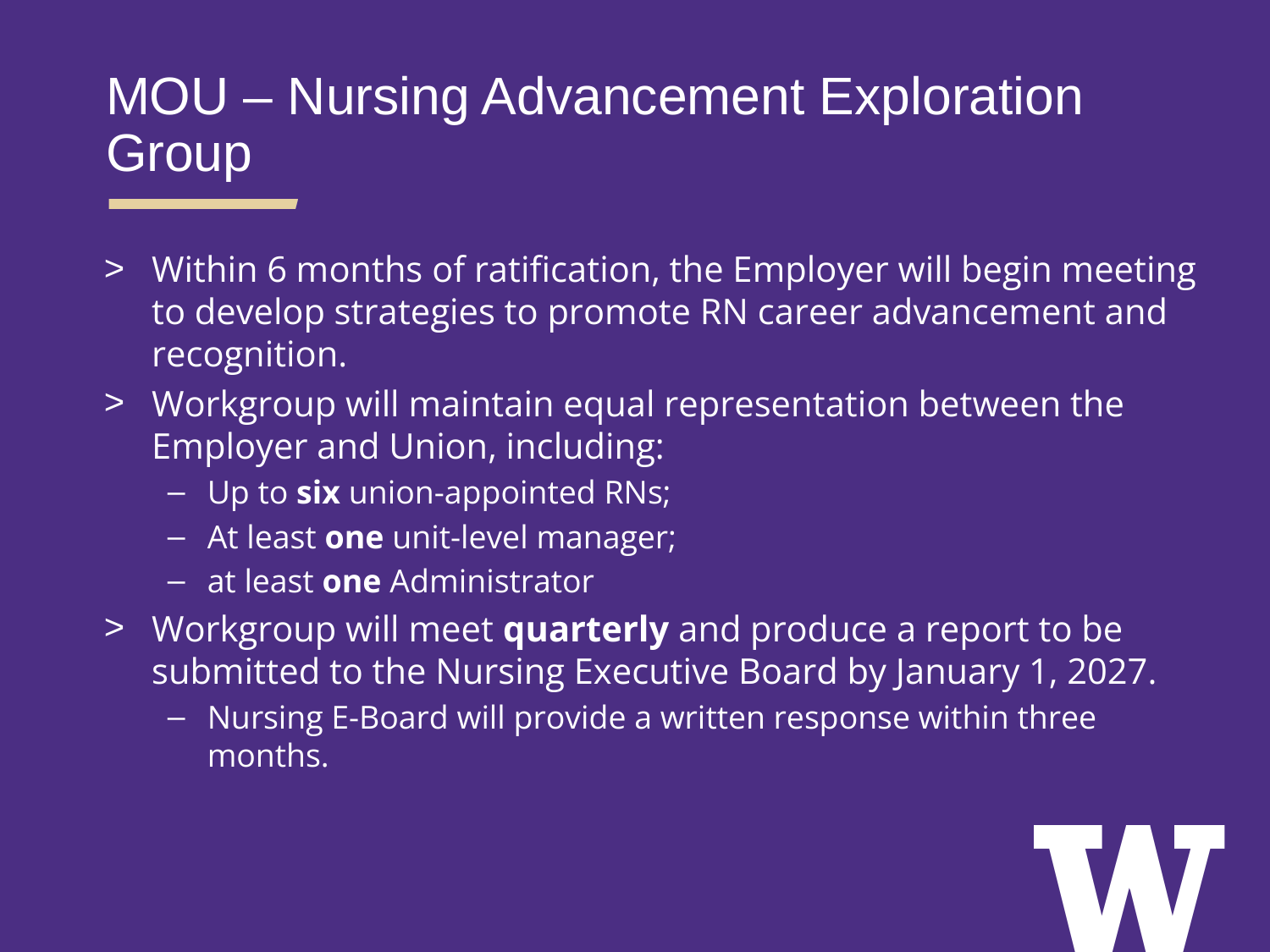

MOU – Nursing Advancement Exploration Group
Within 6 months of ratification, the Employer will begin meeting to develop strategies to promote RN career advancement and recognition.
Workgroup will maintain equal representation between the Employer and Union, including:
Up to six union-appointed RNs;
At least one unit-level manager;
at least one Administrator
Workgroup will meet quarterly and produce a report to be submitted to the Nursing Executive Board by January 1, 2027.
Nursing E-Board will provide a written response within three months.